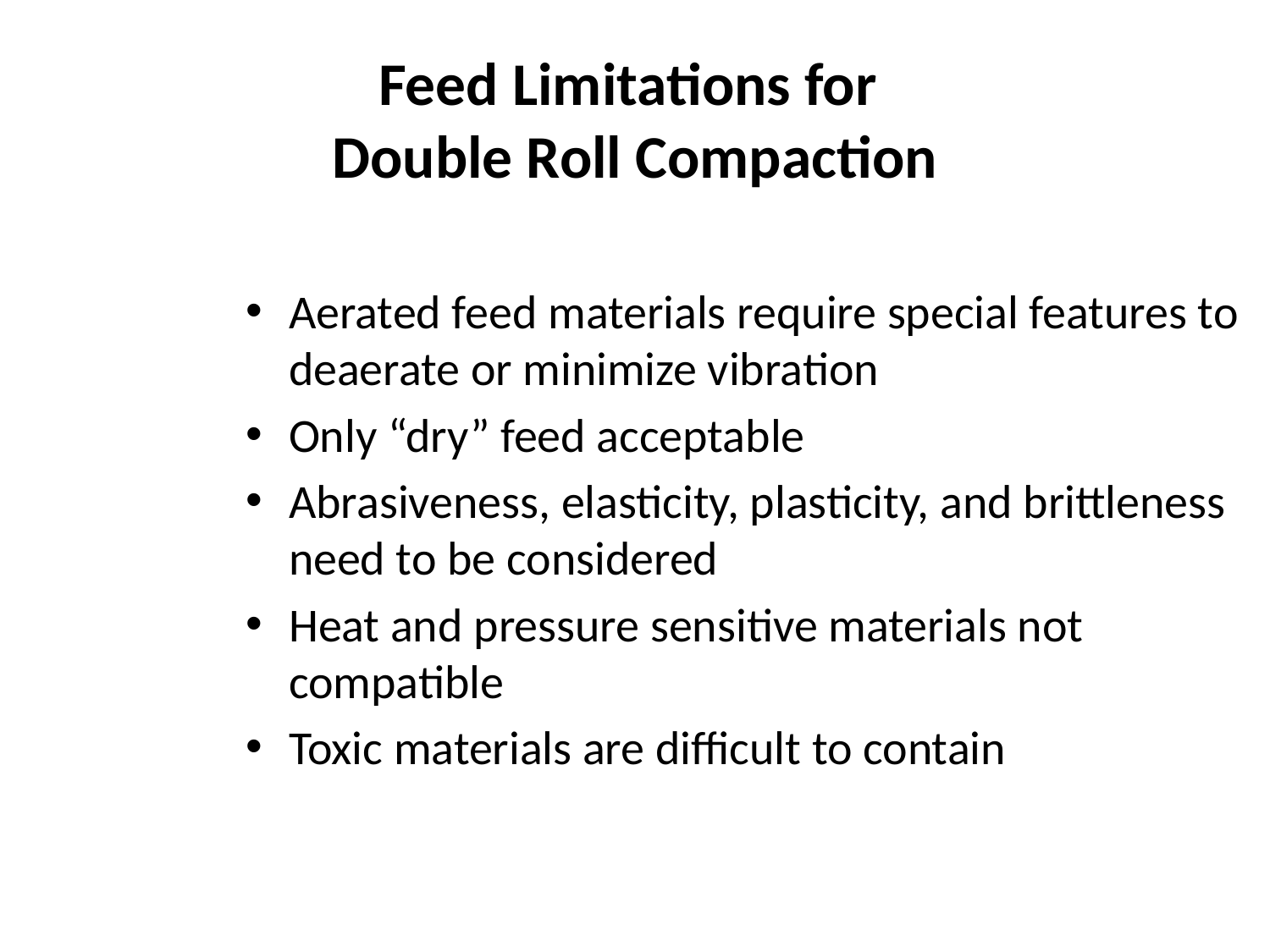

# Feed Limitations for Double Roll Compaction
Aerated feed materials require special features to deaerate or minimize vibration
Only “dry” feed acceptable
Abrasiveness, elasticity, plasticity, and brittleness need to be considered
Heat and pressure sensitive materials not compatible
Toxic materials are difficult to contain